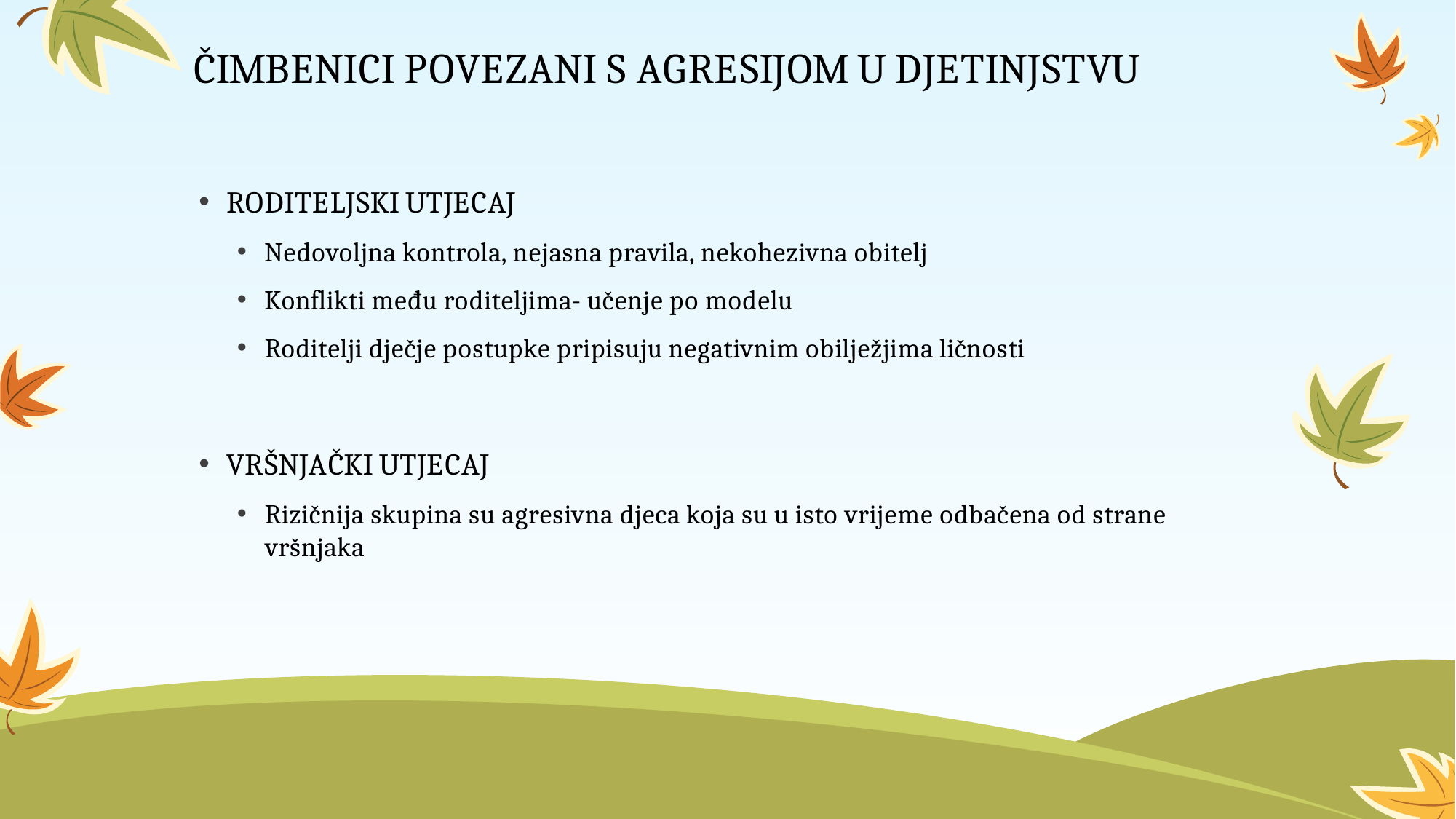

# ČIMBENICI POVEZANI S AGRESIJOM U DJETINJSTVU
RODITELJSKI UTJECAJ
Nedovoljna kontrola, nejasna pravila, nekohezivna obitelj
Konflikti među roditeljima- učenje po modelu
Roditelji dječje postupke pripisuju negativnim obilježjima ličnosti

VRŠNJAČKI UTJECAJ
Rizičnija skupina su agresivna djeca koja su u isto vrijeme odbačena od strane vršnjaka